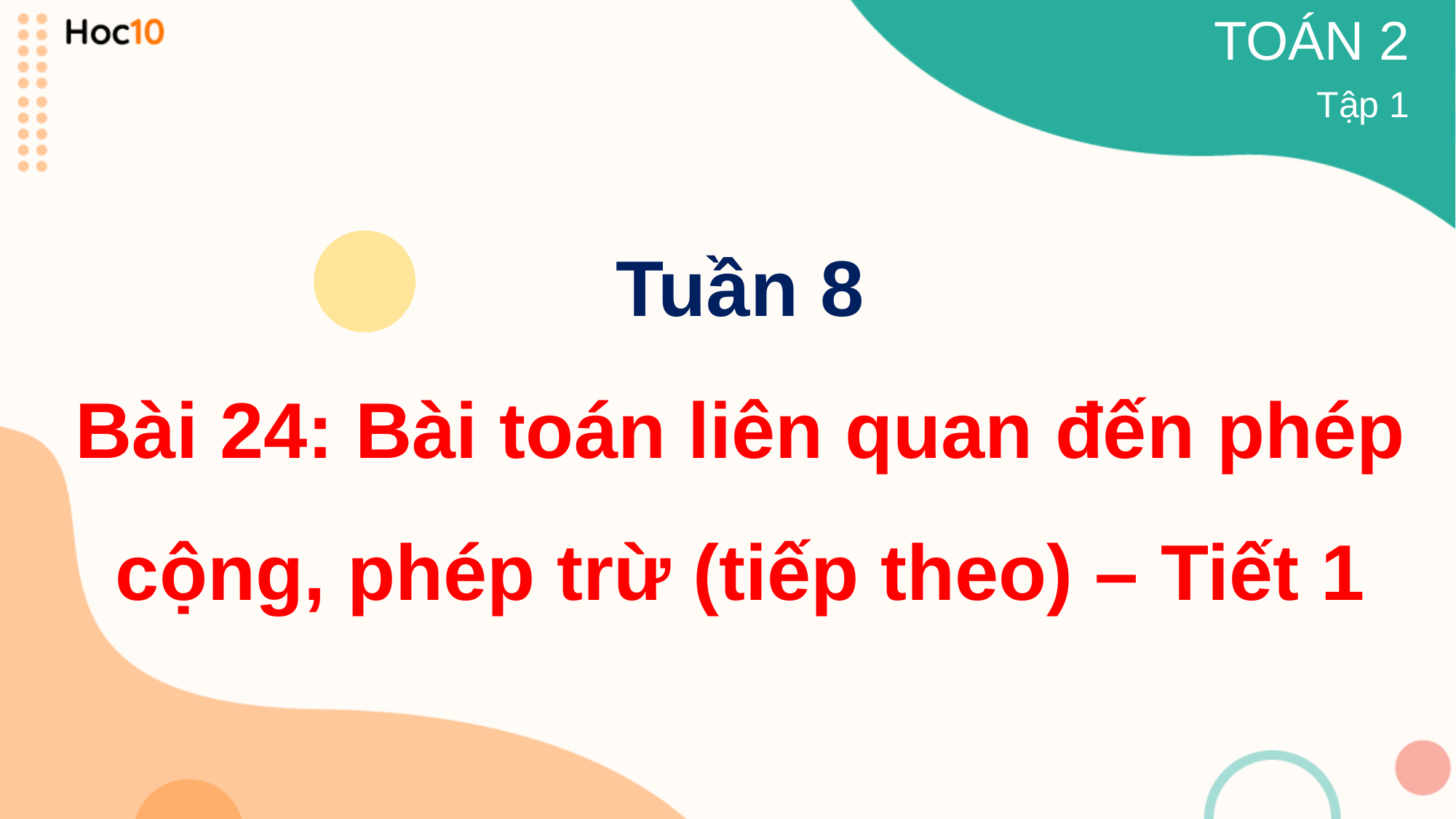

TOÁN 2
Tập 1
Tuần 8
Bài 24: Bài toán liên quan đến phép cộng, phép trừ (tiếp theo) – Tiết 1